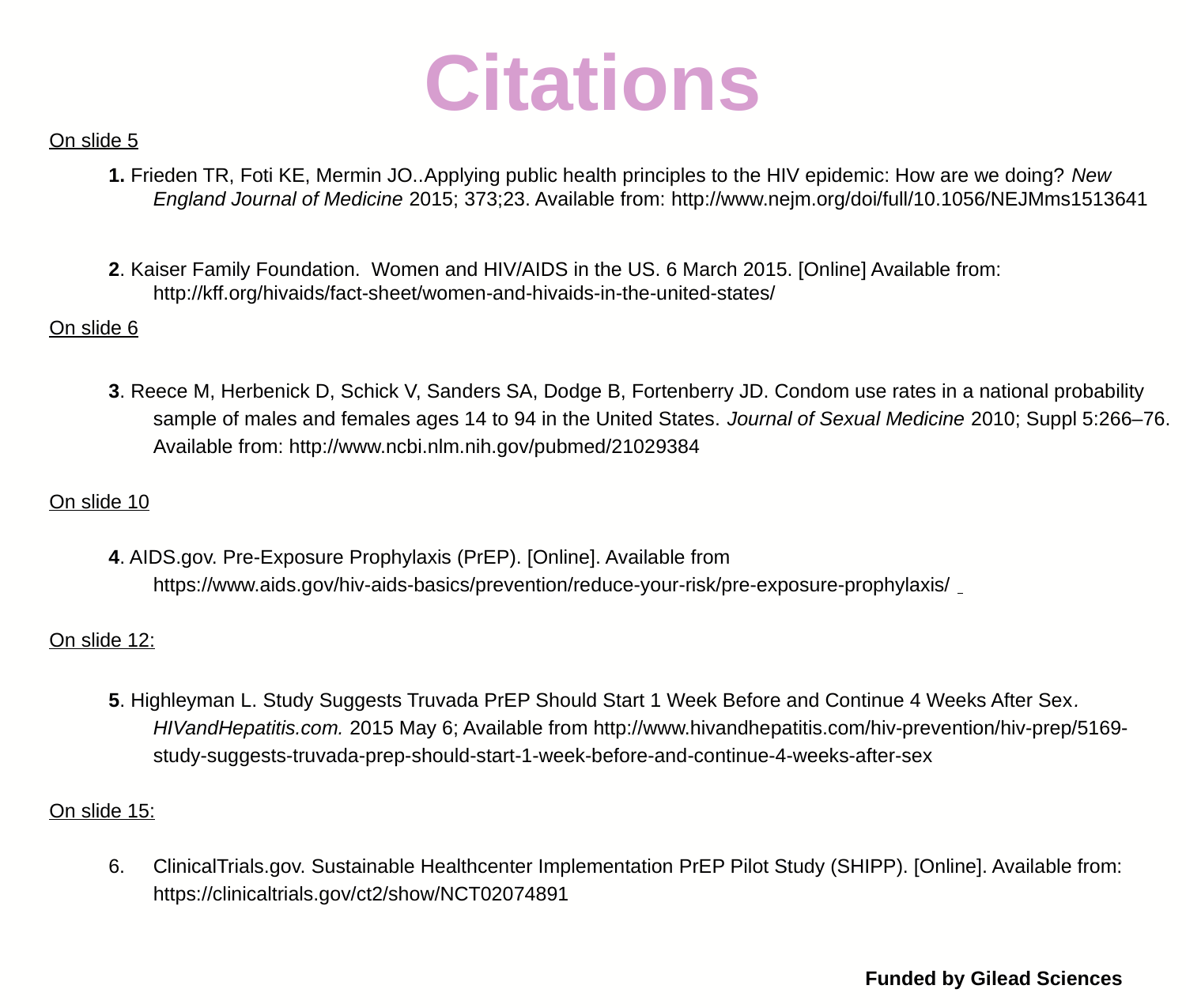

Citations
On slide 5
1. Frieden TR, Foti KE, Mermin JO..Applying public health principles to the HIV epidemic: How are we doing? New England Journal of Medicine 2015; 373;23. Available from: http://www.nejm.org/doi/full/10.1056/NEJMms1513641

2. Kaiser Family Foundation.  Women and HIV/AIDS in the US. 6 March 2015. [Online] Available from: http://kff.org/hivaids/fact-sheet/women-and-hivaids-in-the-united-states/
On slide 6

3. Reece M, Herbenick D, Schick V, Sanders SA, Dodge B, Fortenberry JD. Condom use rates in a national probability sample of males and females ages 14 to 94 in the United States. Journal of Sexual Medicine 2010; Suppl 5:266–76. Available from: http://www.ncbi.nlm.nih.gov/pubmed/21029384

On slide 10

4. AIDS.gov. Pre-Exposure Prophylaxis (PrEP). [Online]. Available from https://www.aids.gov/hiv-aids-basics/prevention/reduce-your-risk/pre-exposure-prophylaxis/

On slide 12:

5. Highleyman L. Study Suggests Truvada PrEP Should Start 1 Week Before and Continue 4 Weeks After Sex. HIVandHepatitis.com. 2015 May 6; Available from http://www.hivandhepatitis.com/hiv-prevention/hiv-prep/5169-study-suggests-truvada-prep-should-start-1-week-before-and-continue-4-weeks-after-sex

On slide 15:

ClinicalTrials.gov. Sustainable Healthcenter Implementation PrEP Pilot Study (SHIPP). [Online]. Available from: https://clinicaltrials.gov/ct2/show/NCT02074891

Funded by Gilead Sciences